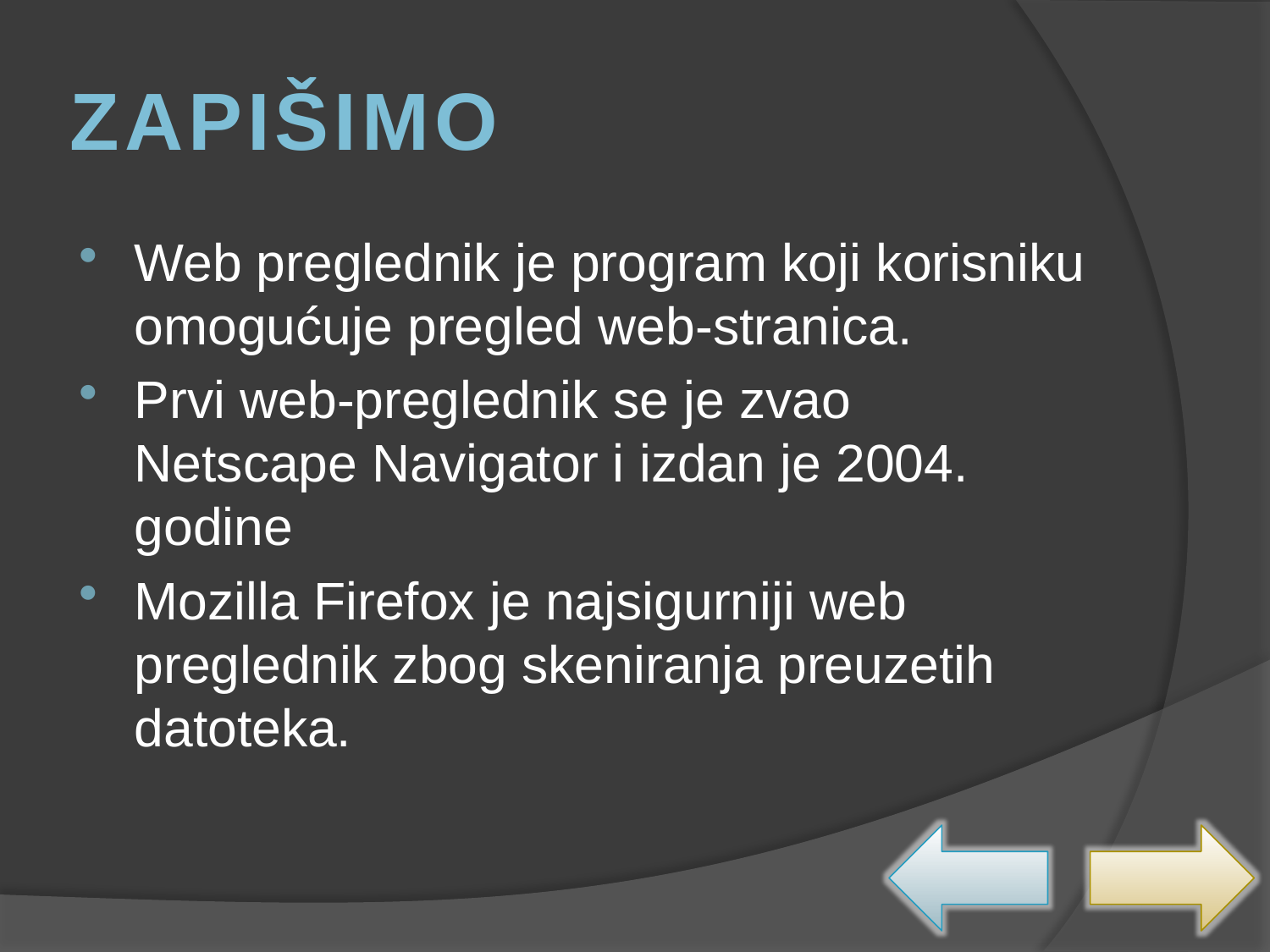

# ZAPIŠIMO
Web preglednik je program koji korisniku omogućuje pregled web-stranica.
Prvi web-preglednik se je zvao Netscape Navigator i izdan je 2004. godine
Mozilla Firefox je najsigurniji web preglednik zbog skeniranja preuzetih datoteka.